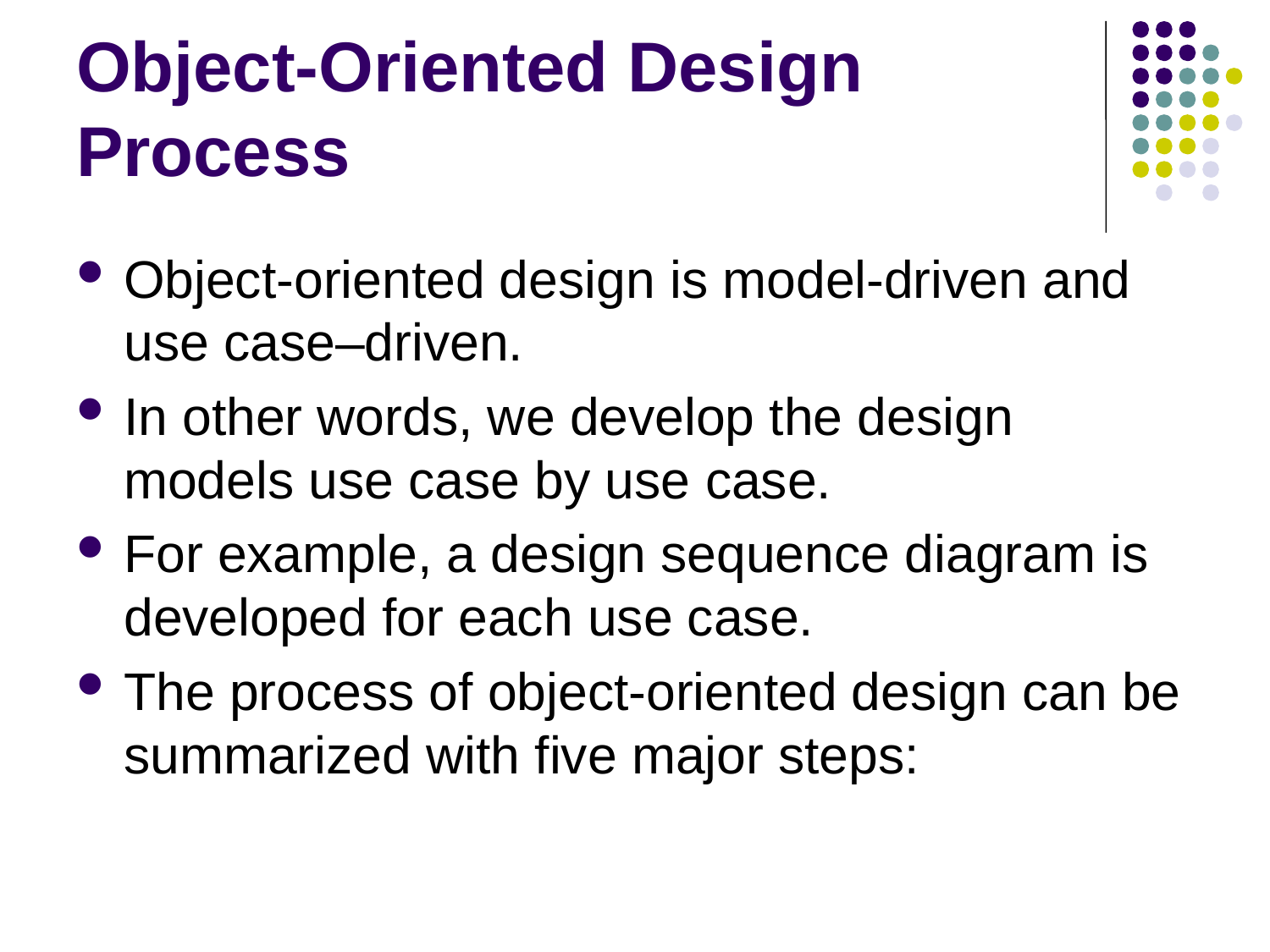

# Object-Oriented Design Process
Object-oriented design is model-driven and use case–driven.
In other words, we develop the design models use case by use case.
For example, a design sequence diagram is developed for each use case.
The process of object-oriented design can be summarized with five major steps: